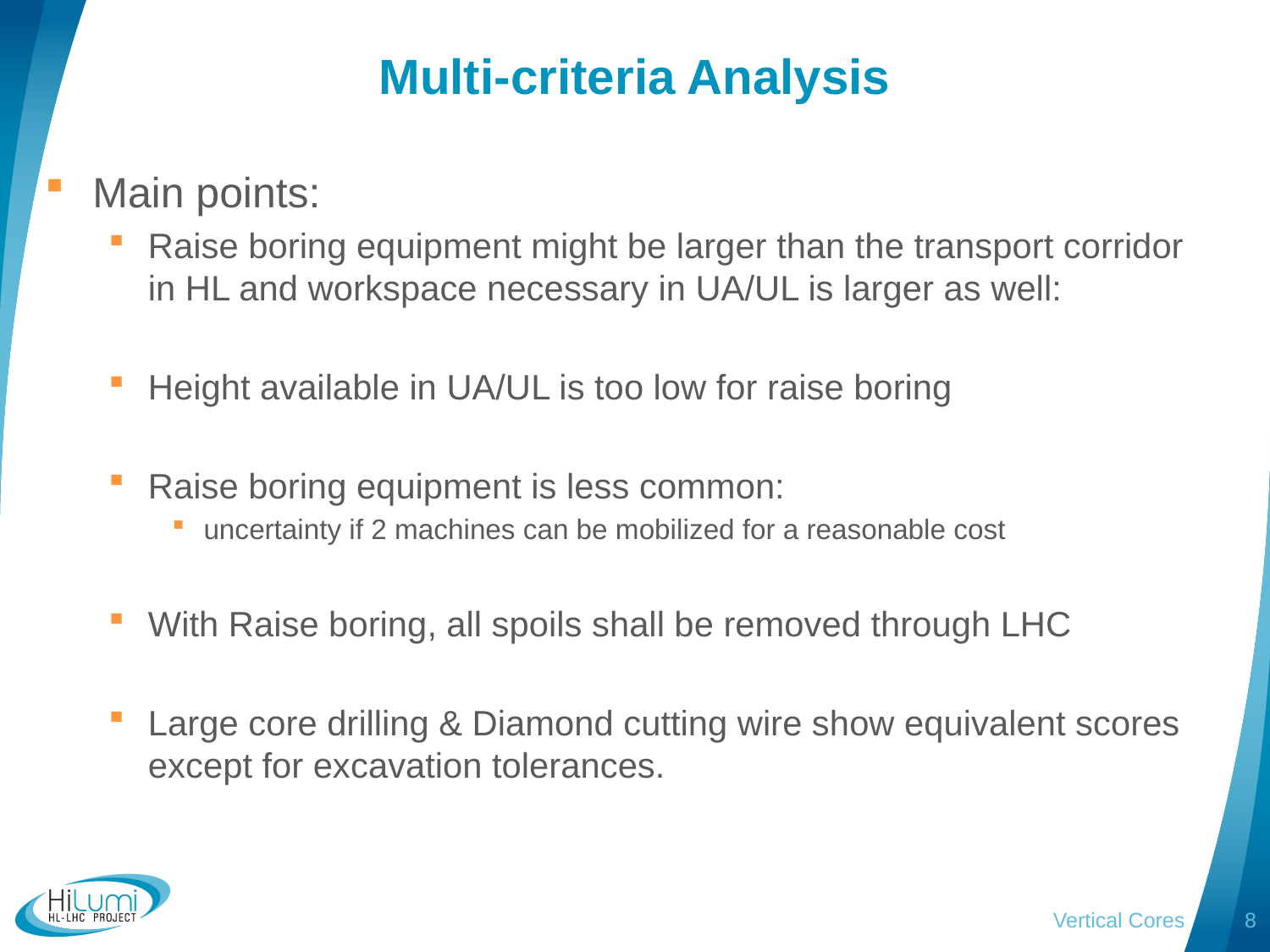

# Multi-criteria Analysis
Main points:
Raise boring equipment might be larger than the transport corridor in HL and workspace necessary in UA/UL is larger as well:

Height available in UA/UL is too low for raise boring

Raise boring equipment is less common:
uncertainty if 2 machines can be mobilized for a reasonable cost

With Raise boring, all spoils shall be removed through LHC

Large core drilling & Diamond cutting wire show equivalent scores except for excavation tolerances.

Vertical Cores
8